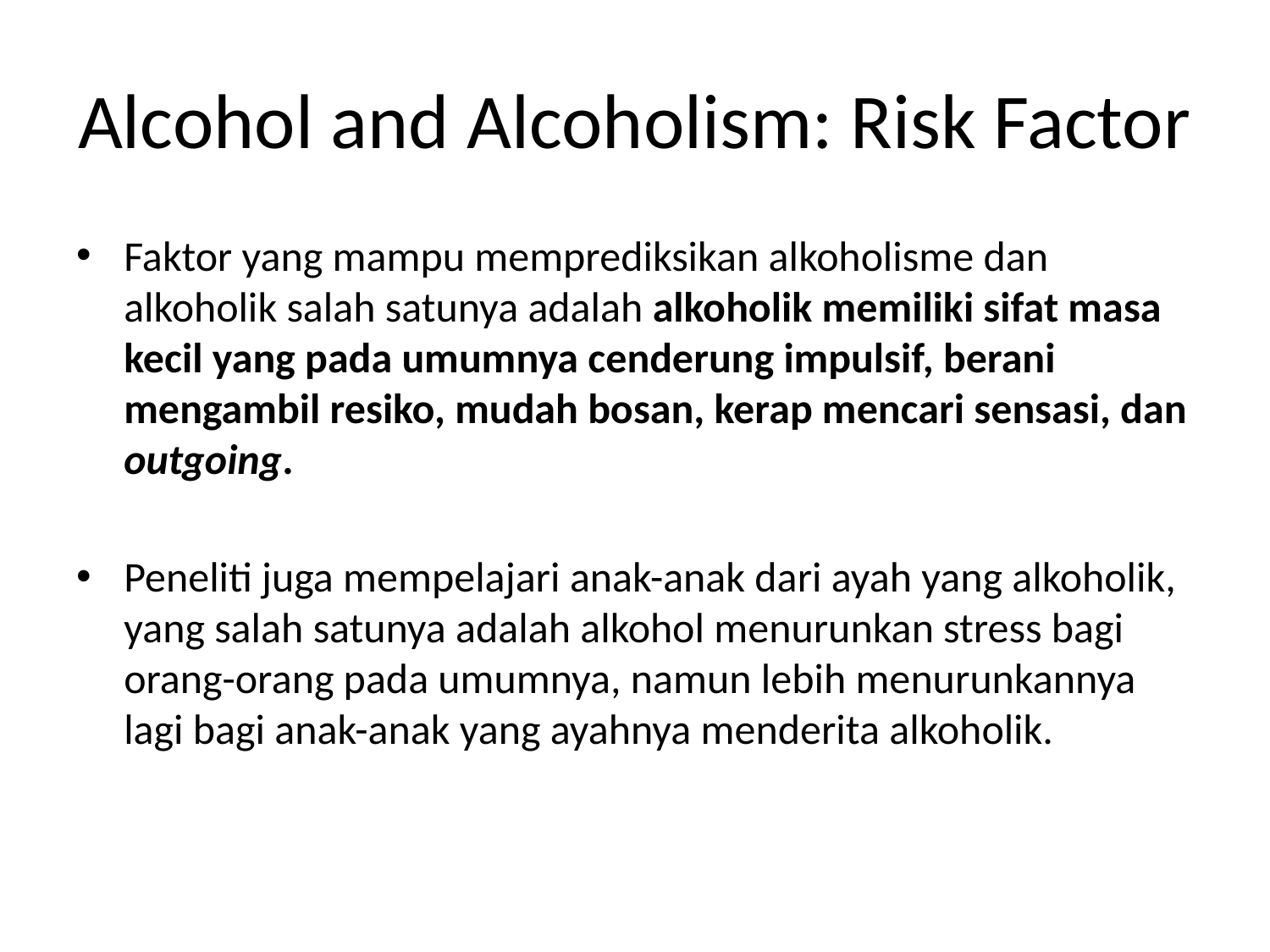

# Alcohol and Alcoholism: Risk Factor
Faktor yang mampu memprediksikan alkoholisme dan alkoholik salah satunya adalah alkoholik memiliki sifat masa kecil yang pada umumnya cenderung impulsif, berani mengambil resiko, mudah bosan, kerap mencari sensasi, dan outgoing.

Peneliti juga mempelajari anak-anak dari ayah yang alkoholik, yang salah satunya adalah alkohol menurunkan stress bagi orang-orang pada umumnya, namun lebih menurunkannya lagi bagi anak-anak yang ayahnya menderita alkoholik.